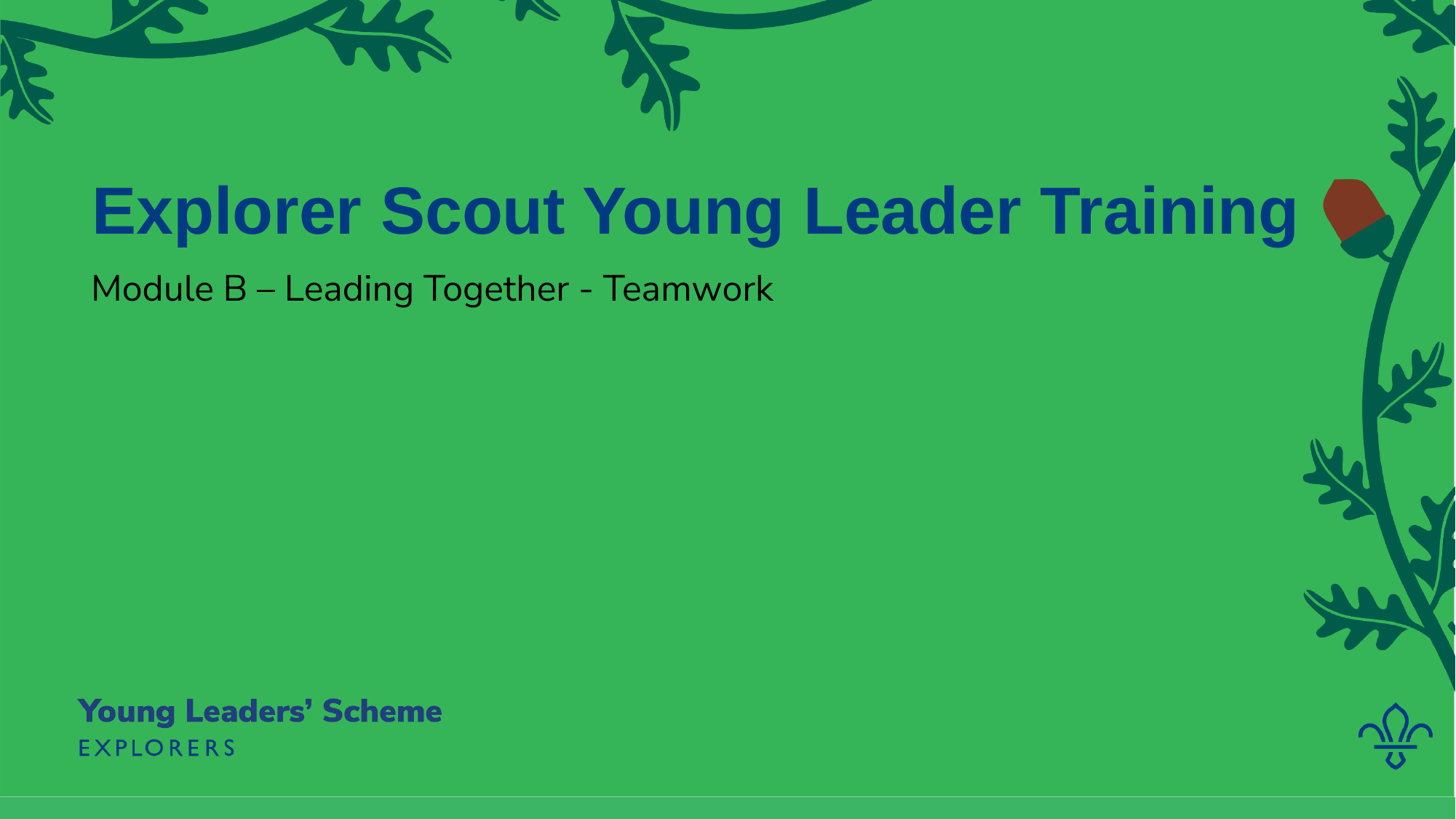

# Explorer Scout Young Leader Training
Module B – Leading Together - Teamwork